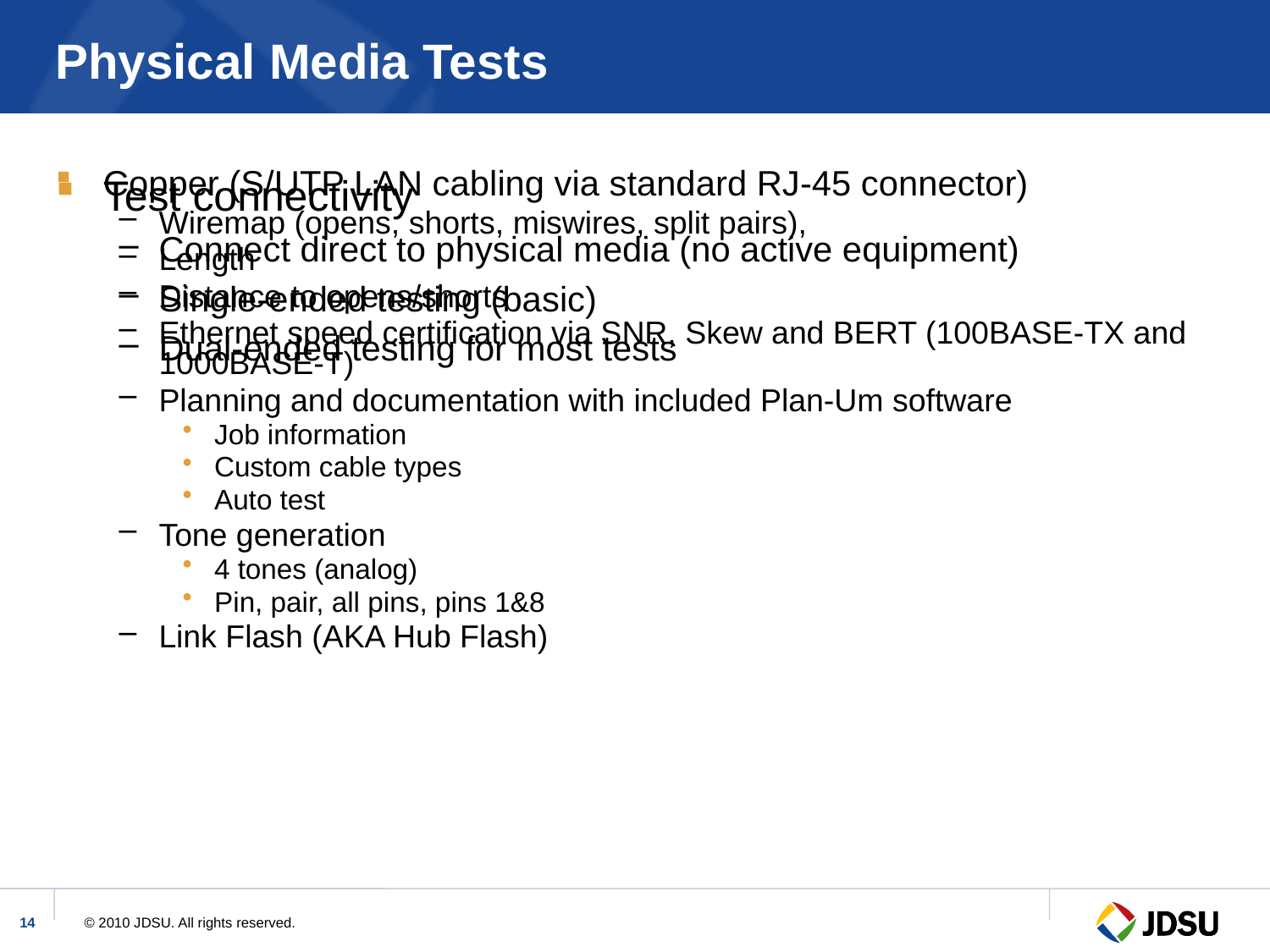

# Physical Media Tests
Copper (S/UTP LAN cabling via standard RJ-45 connector)
Wiremap (opens, shorts, miswires, split pairs),
Length
Distance to opens/shorts
Ethernet speed certification via SNR, Skew and BERT (100BASE-TX and 1000BASE-T)
Planning and documentation with included Plan-Um software
Job information
Custom cable types
Auto test
Tone generation
4 tones (analog)
Pin, pair, all pins, pins 1&8
Link Flash (AKA Hub Flash)
Test connectivity
Connect direct to physical media (no active equipment)
Single-ended testing (basic)
Dual-ended testing for most tests